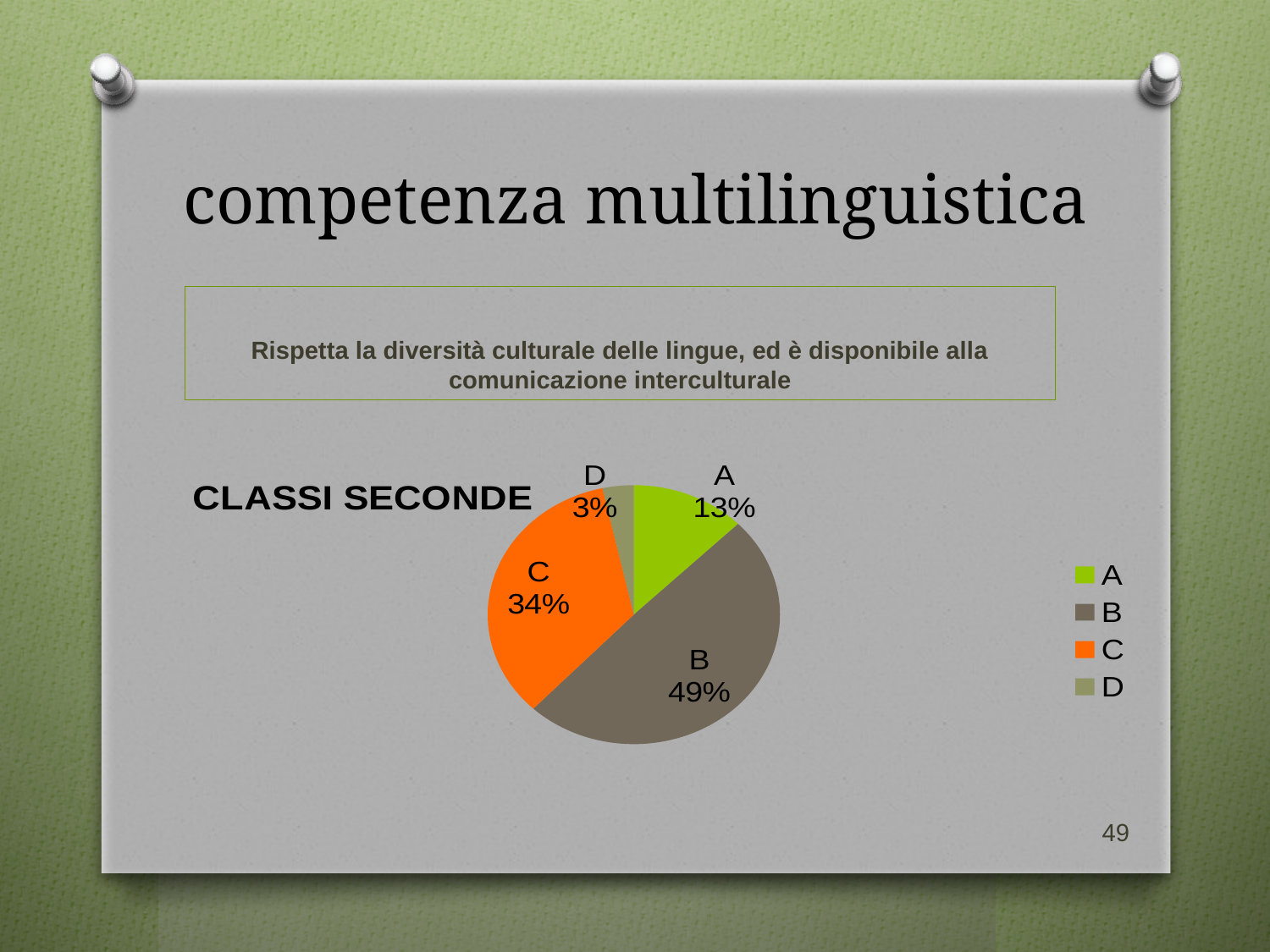

# competenza multilinguistica
Rispetta la diversità culturale delle lingue, ed è disponibile alla comunicazione interculturale

### Chart:

| Category | CLASSI SECONDE |
|---|---|
| A | 11.0 |
| B | 43.0 |
| C | 30.0 |
| D | 3.0 |
49